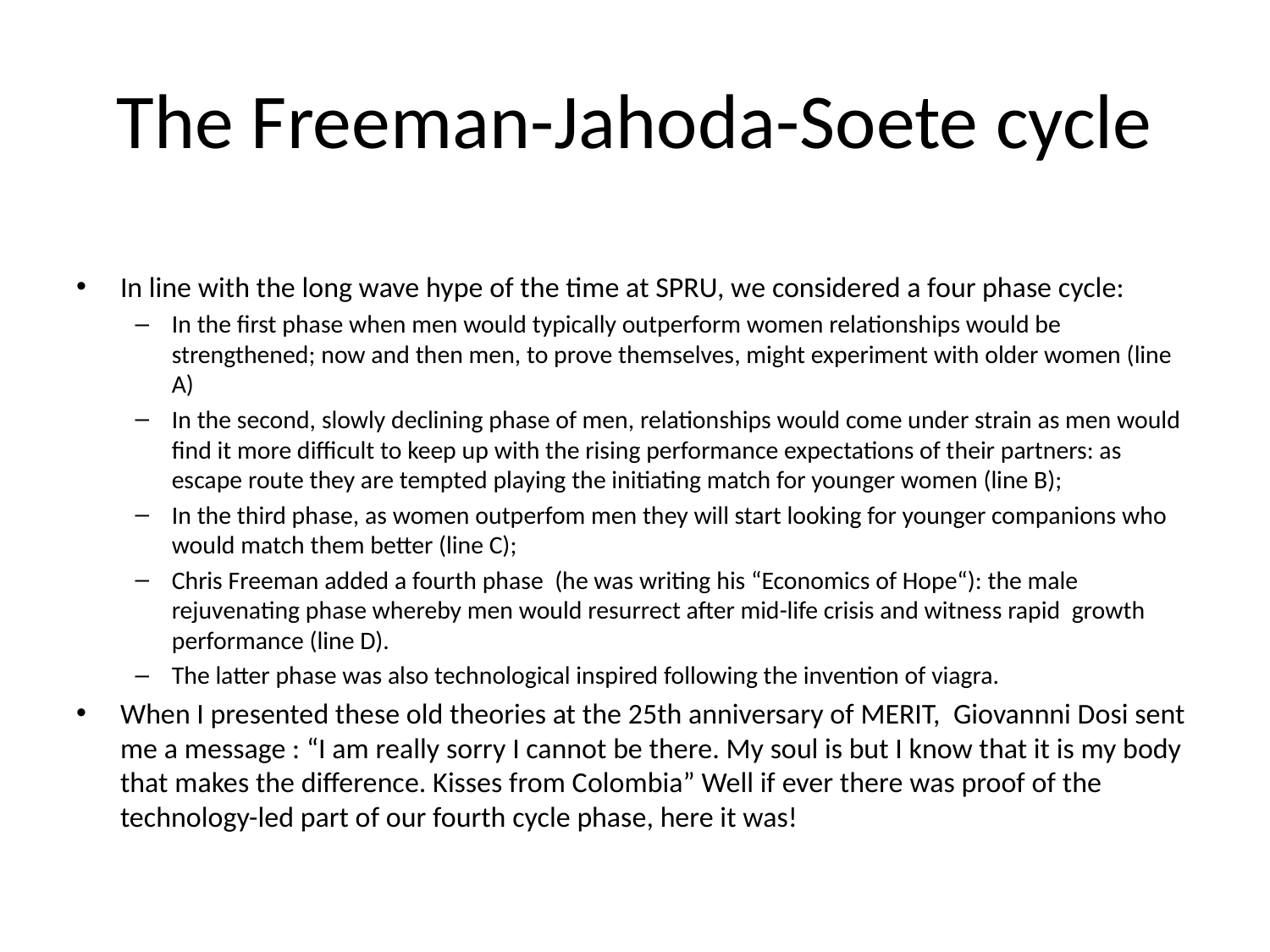

# The Freeman-Jahoda-Soete cycle

In line with the long wave hype of the time at SPRU, we considered a four phase cycle:
In the first phase when men would typically outperform women relationships would be strengthened; now and then men, to prove themselves, might experiment with older women (line A)
In the second, slowly declining phase of men, relationships would come under strain as men would find it more difficult to keep up with the rising performance expectations of their partners: as escape route they are tempted playing the initiating match for younger women (line B);
In the third phase, as women outperfom men they will start looking for younger companions who would match them better (line C);
Chris Freeman added a fourth phase  (he was writing his “Economics of Hope“): the male rejuvenating phase whereby men would resurrect after mid-life crisis and witness rapid  growth performance (line D).
The latter phase was also technological inspired following the invention of viagra.
When I presented these old theories at the 25th anniversary of MERIT,  Giovannni Dosi sent me a message : “I am really sorry I cannot be there. My soul is but I know that it is my body that makes the difference. Kisses from Colombia” Well if ever there was proof of the technology-led part of our fourth cycle phase, here it was!